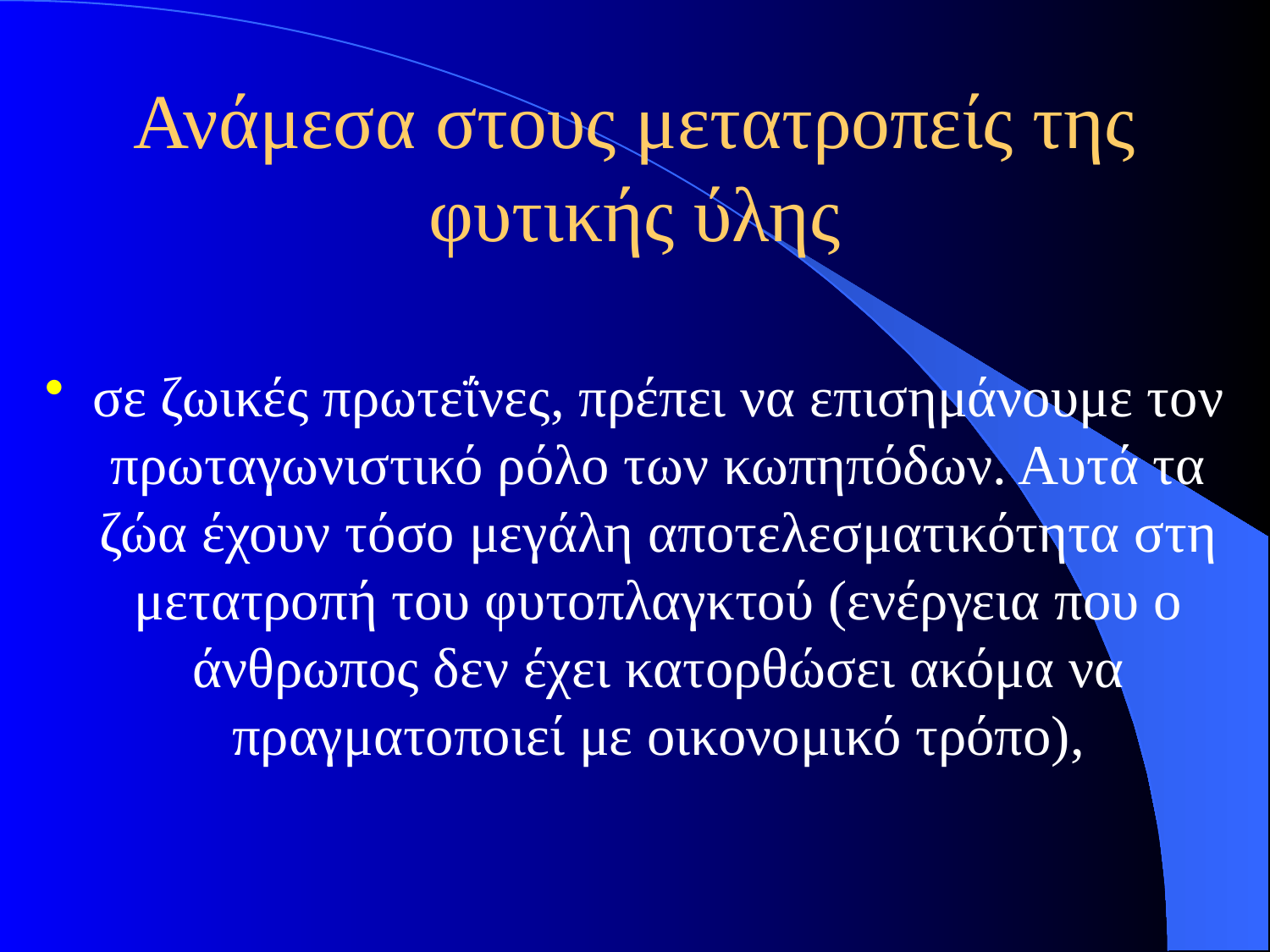

# Ανάμεσα στους μετατροπείς της φυτικής ύλης

σε ζωικές πρωτεΐνες, πρέπει να επισημάνουμε τον πρωταγωνιστικό ρόλο των κωπηπόδων. Αυτά τα ζώα έχουν τόσο μεγάλη αποτελεσματικότητα στη μετατροπή του φυτοπλαγκτού (ενέργεια που ο άνθρωπος δεν έχει κατορθώσει ακόμα να πραγματοποιεί με οικονομικό τρόπο),